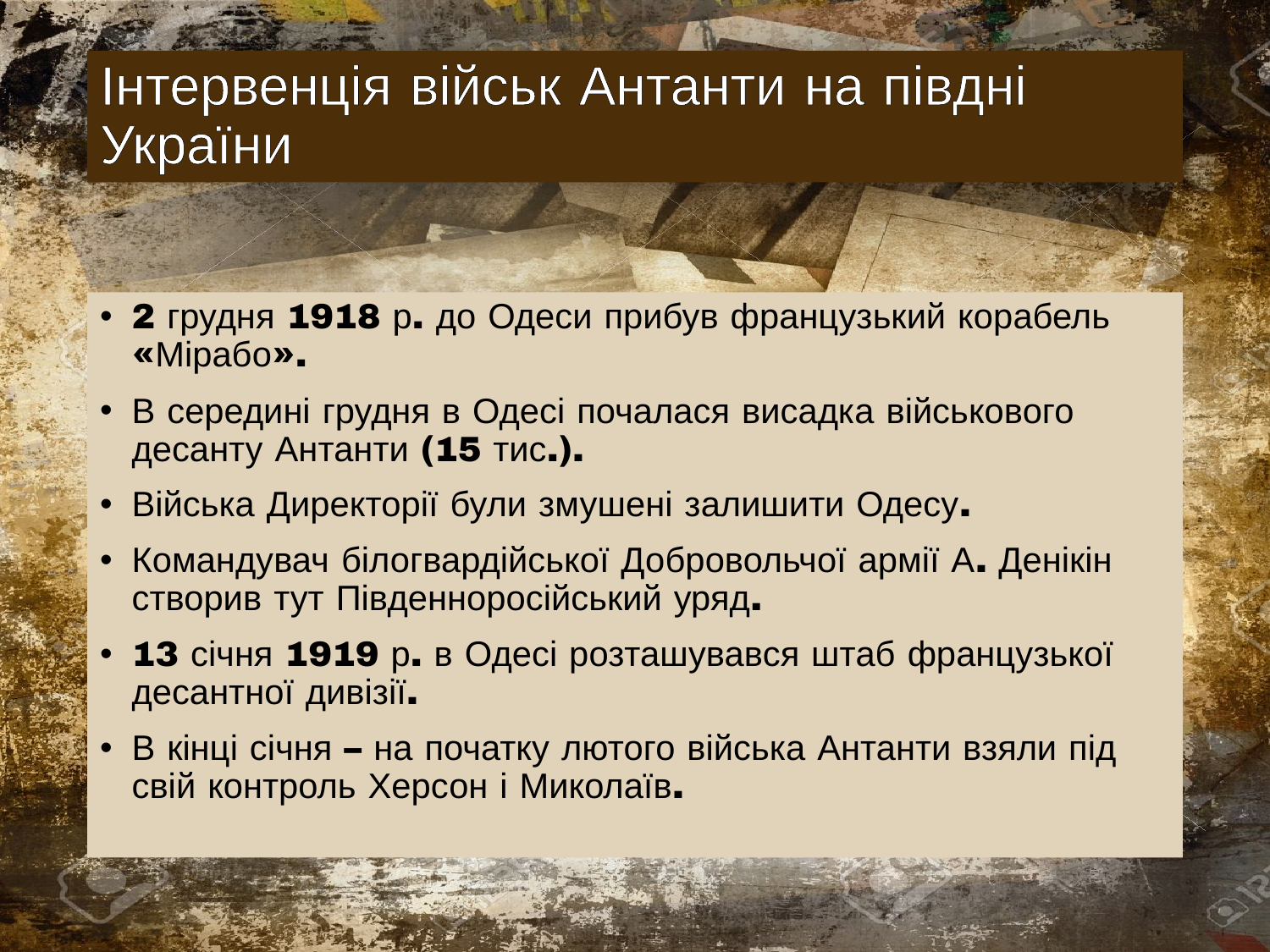

# Інтервенція військ Антанти на півдні України
2 грудня 1918 р. до Одеси прибув французький корабель «Мірабо».
В середині грудня в Одесі почалася висадка військового десанту Антанти (15 тис.).
Війська Директорії були змушені залишити Одесу.
Командувач білогвардійської Добровольчої армії А. Денікін створив тут Південноросійський уряд.
13 січня 1919 р. в Одесі розташувався штаб французької десантної дивізії.
В кінці січня – на початку лютого війська Антанти взяли під свій контроль Херсон і Миколаїв.